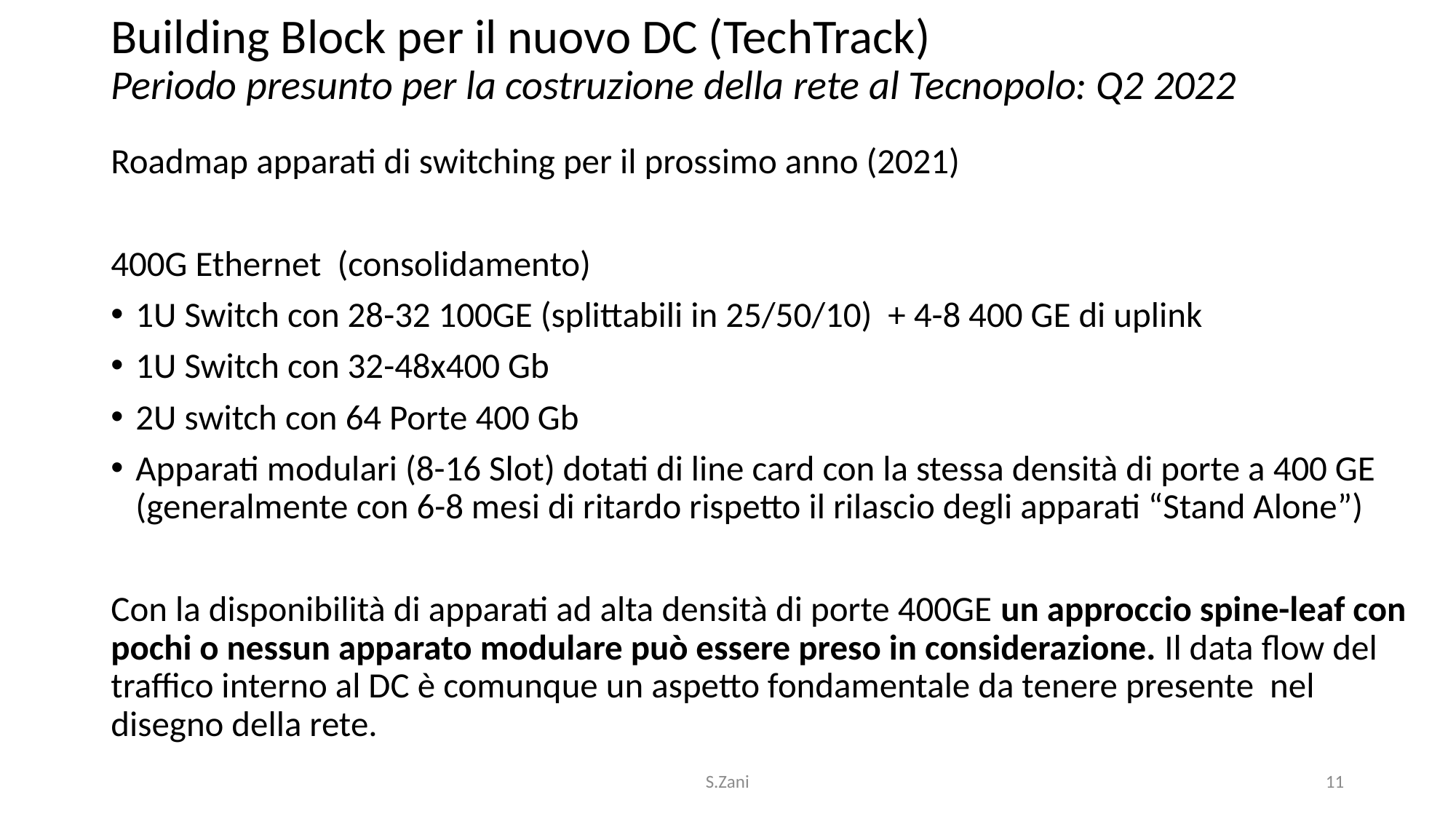

# Building Block per il nuovo DC (TechTrack) Periodo presunto per la costruzione della rete al Tecnopolo: Q2 2022
Roadmap apparati di switching per il prossimo anno (2021)

400G Ethernet  (consolidamento)
1U Switch con 28-32 100GE (splittabili in 25/50/10)  + 4-8 400 GE di uplink
1U Switch con 32-48x400 Gb
2U switch con 64 Porte 400 Gb
Apparati modulari (8-16 Slot) dotati di line card con la stessa densità di porte a 400 GE (generalmente con 6-8 mesi di ritardo rispetto il rilascio degli apparati “Stand Alone”)

Con la disponibilità di apparati ad alta densità di porte 400GE un approccio spine-leaf con pochi o nessun apparato modulare può essere preso in considerazione. Il data flow del traffico interno al DC è comunque un aspetto fondamentale da tenere presente  nel disegno della rete.
S.Zani
11